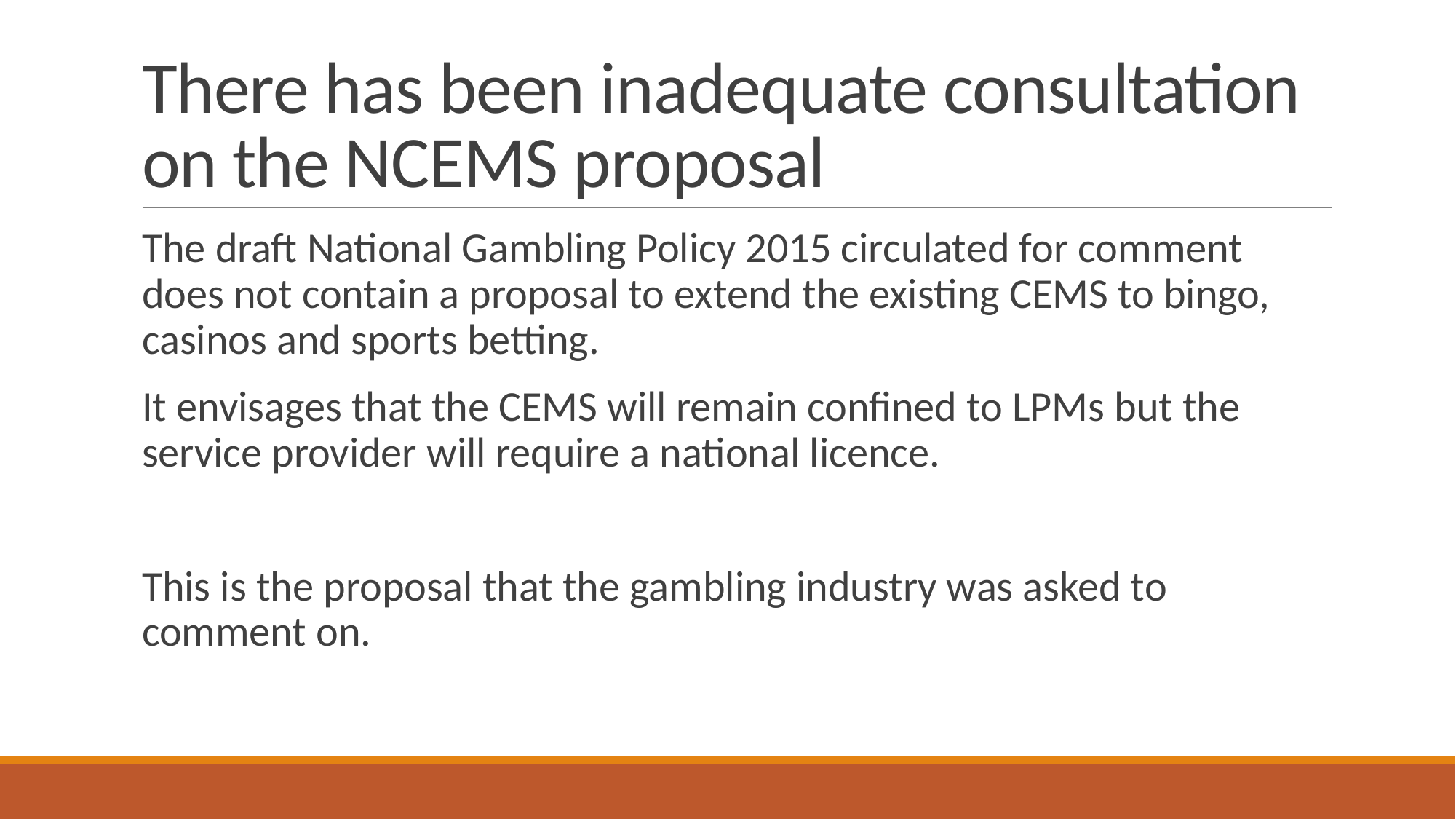

# There has been inadequate consultation on the NCEMS proposal
The draft National Gambling Policy 2015 circulated for comment does not contain a proposal to extend the existing CEMS to bingo, casinos and sports betting.
It envisages that the CEMS will remain confined to LPMs but the service provider will require a national licence.

This is the proposal that the gambling industry was asked to comment on.